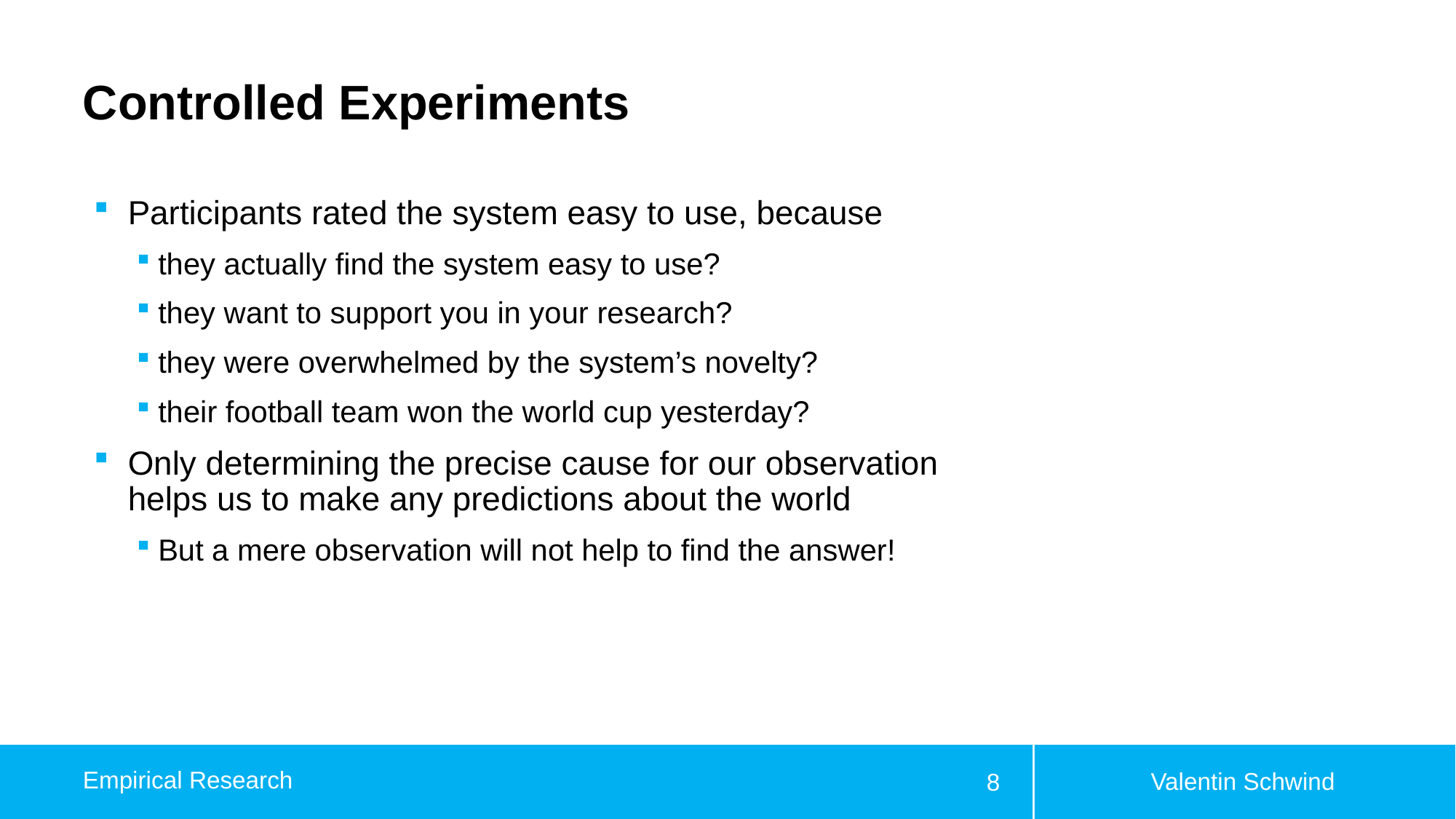

# Controlled Experiments

Participants rated the system easy to use, because
they actually find the system easy to use?
they want to support you in your research?
they were overwhelmed by the system’s novelty?
their football team won the world cup yesterday?
Only determining the precise cause for our observation helps us to make any predictions about the world
But a mere observation will not help to find the answer!

Valentin Schwind
Empirical Research
8